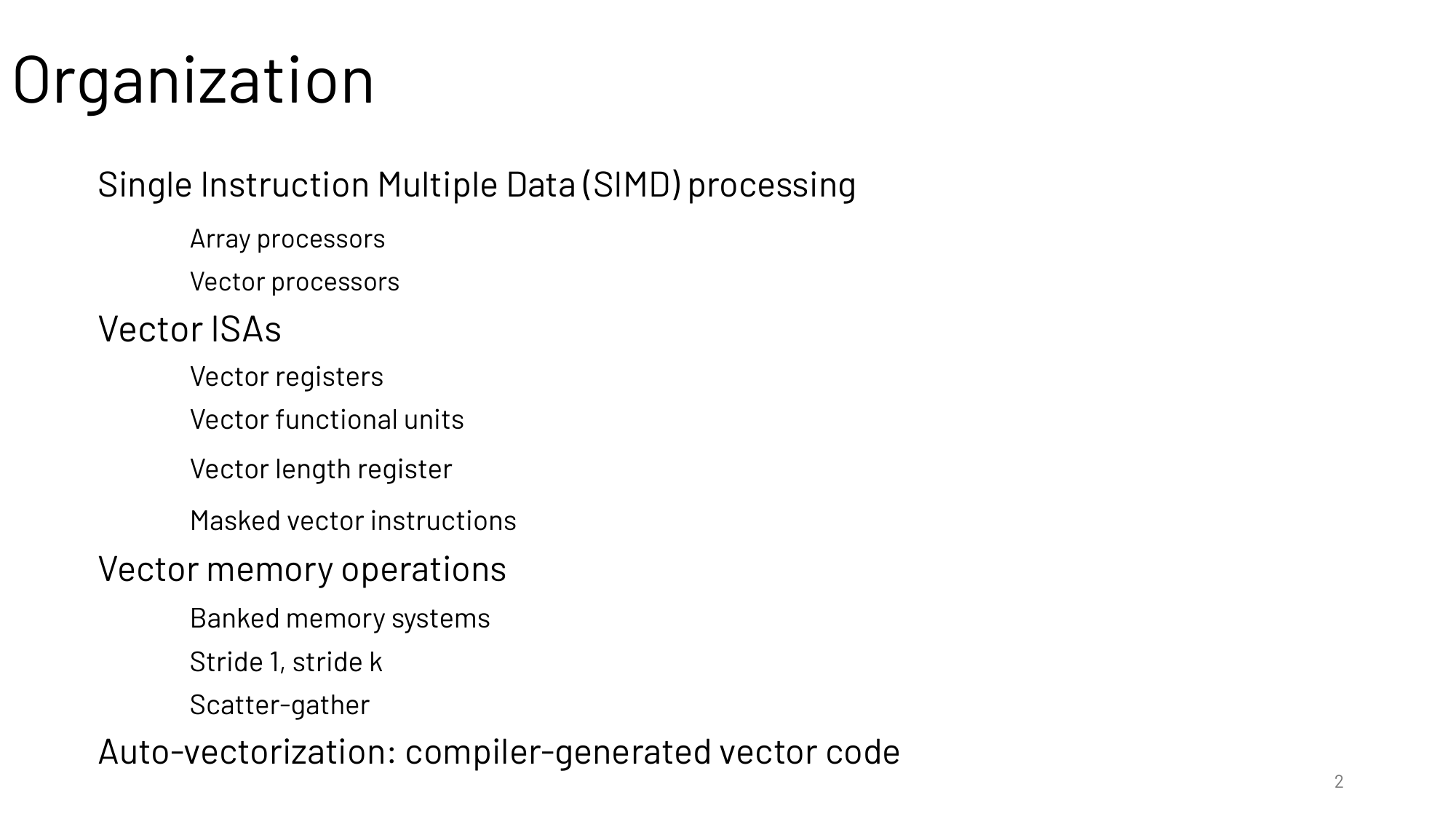

# Organization
Single Instruction Multiple Data (SIMD) processing
	Array processors
	Vector processors
Vector ISAs
	Vector registers
	Vector functional units
	Vector length register
	Masked vector instructions
Vector memory operations
	Banked memory systems
	Stride 1, stride k
	Scatter-gather
Auto-vectorization: compiler-generated vector code
2